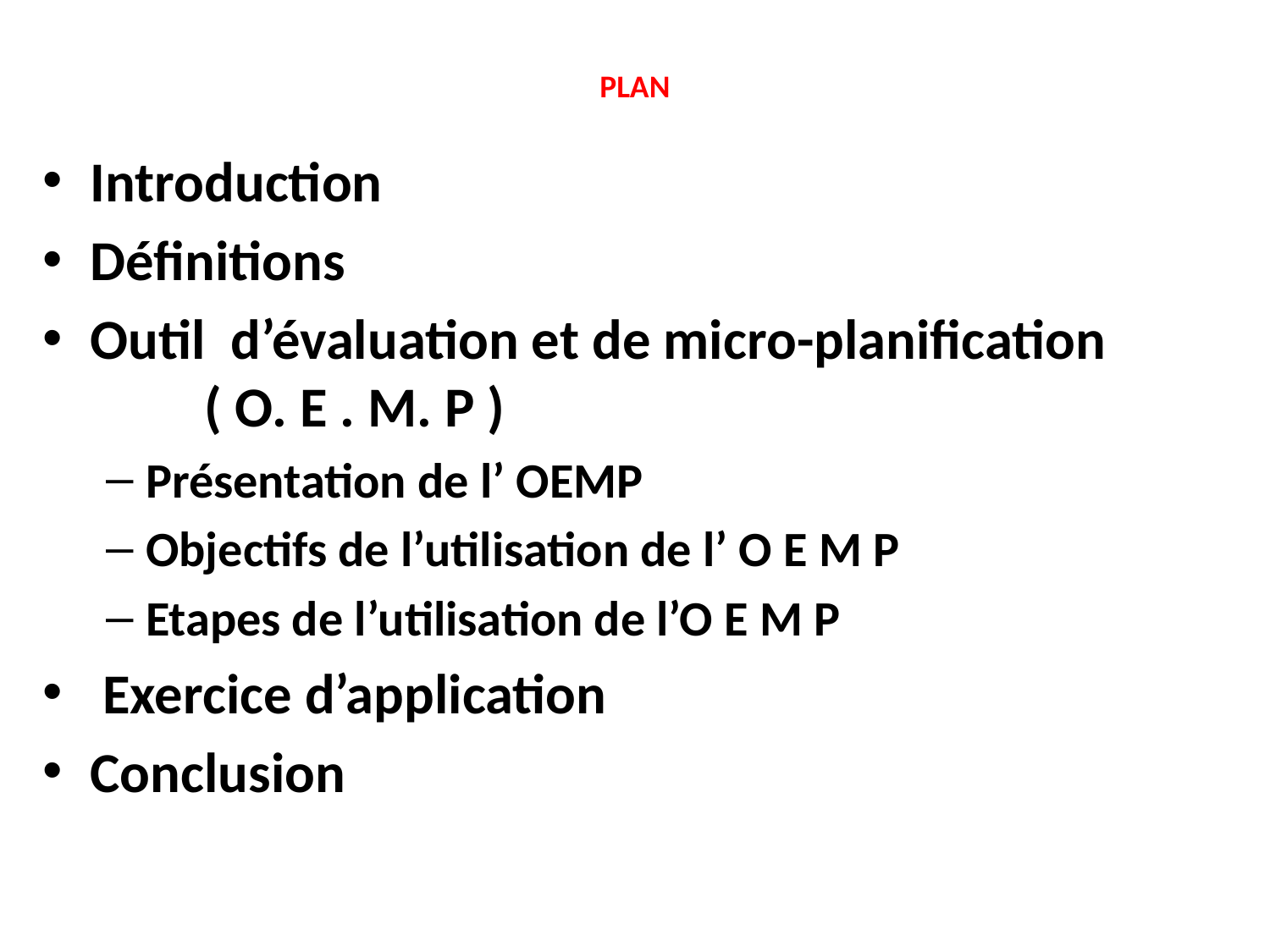

# PLAN
Introduction
Définitions
Outil  d’évaluation et de micro-planification                  ( O. E . M. P )
Présentation de l’ OEMP
Objectifs de l’utilisation de l’ O E M P
Etapes de l’utilisation de l’O E M P
 Exercice d’application
Conclusion